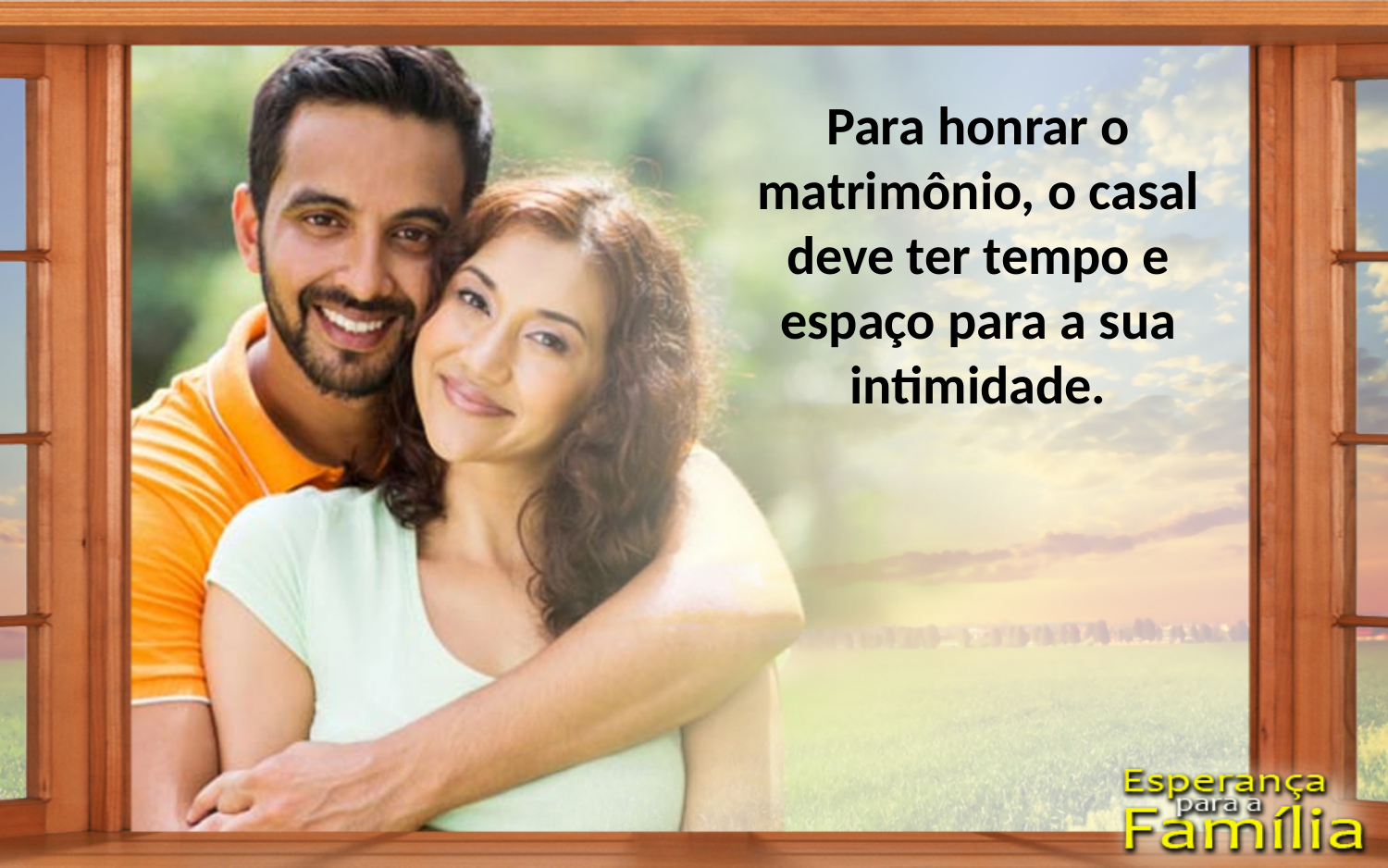

Para honrar o matrimônio, o casal deve ter tempo e espaço para a sua intimidade.